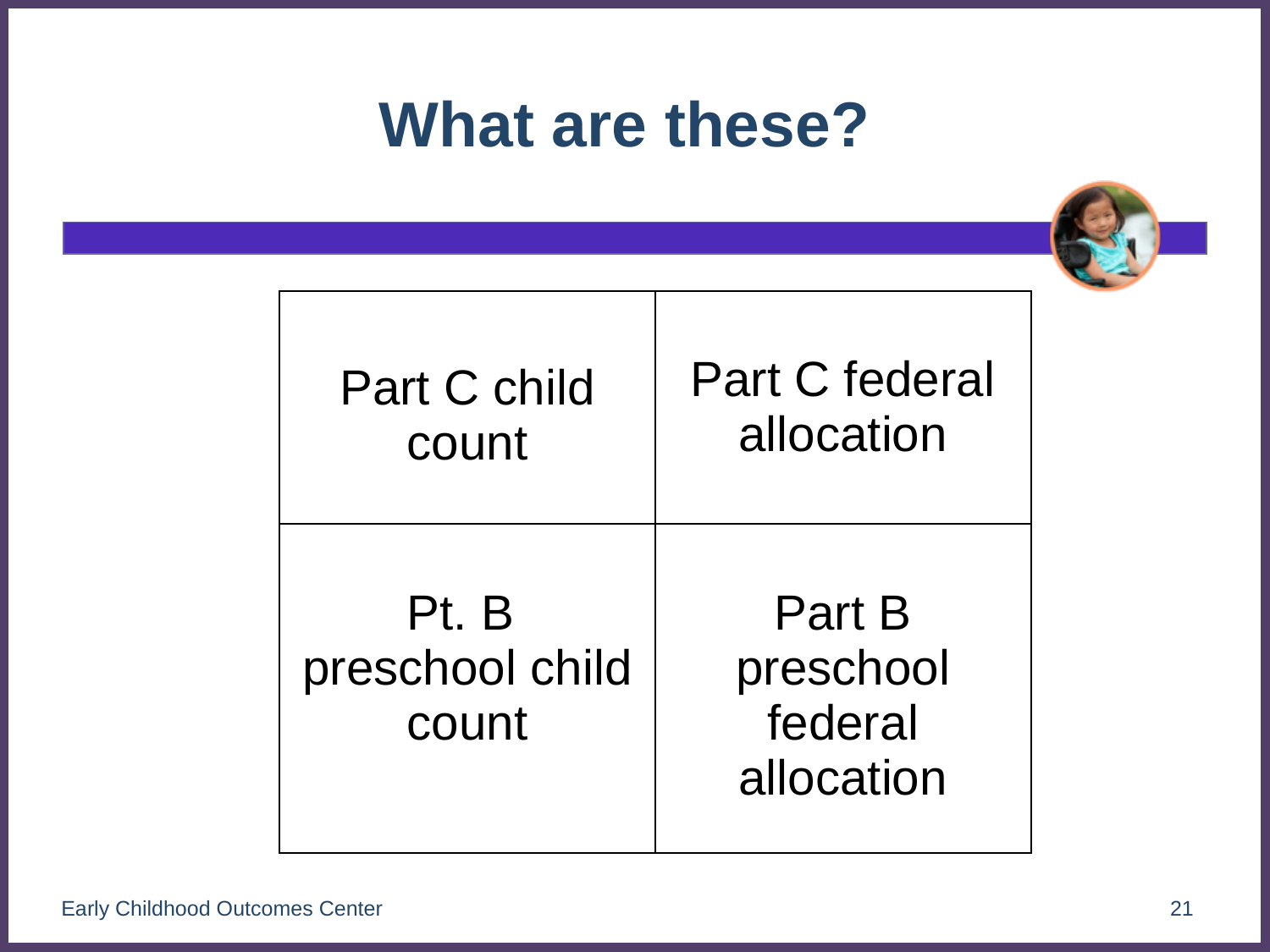

# What are these?
| Part C child count | Part C federal allocation |
| --- | --- |
| Pt. B preschool child count | Part B preschool federal allocation |
Early Childhood Outcomes Center
21